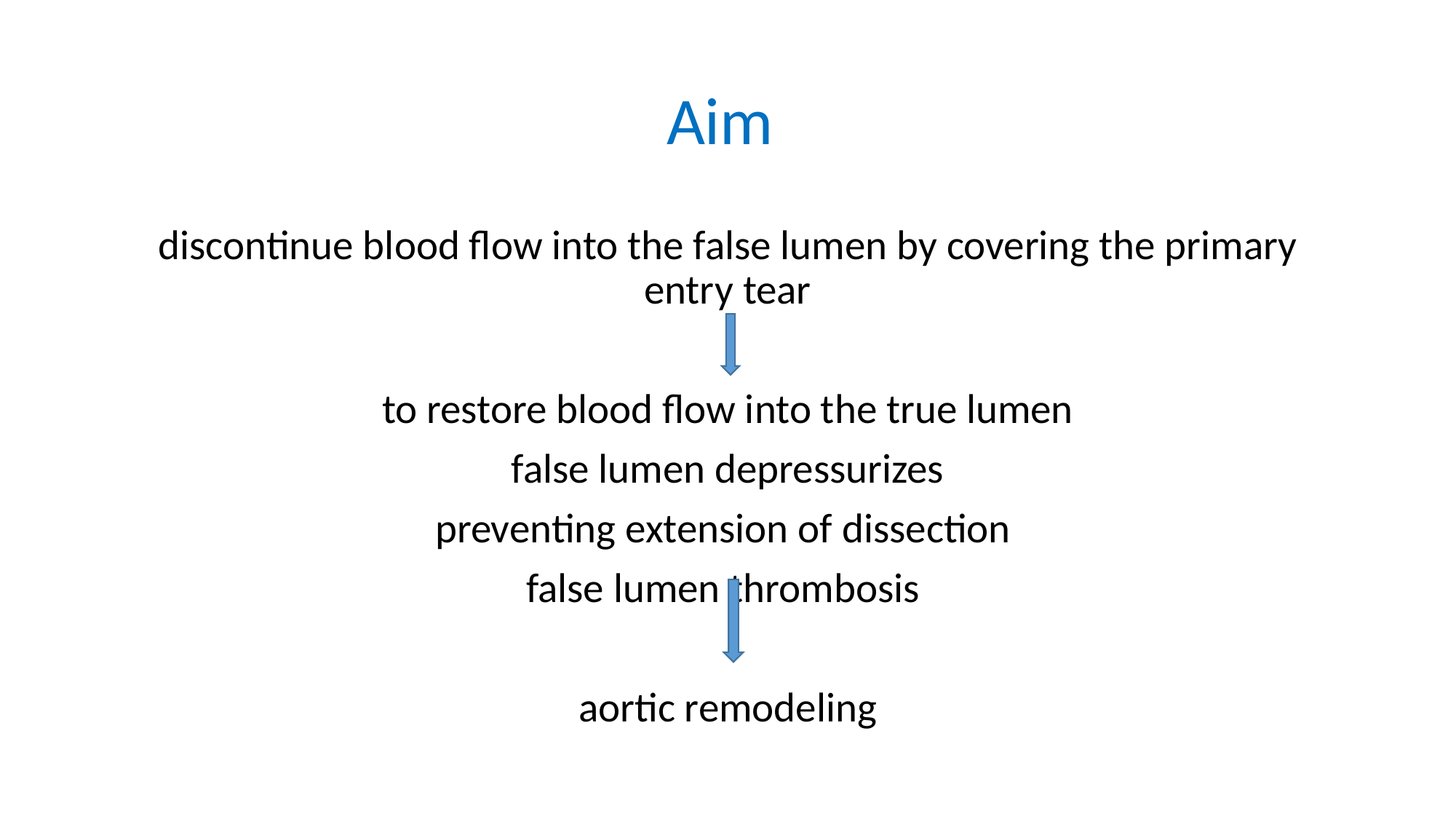

# Aim
discontinue blood flow into the false lumen by covering the primary entry tear

to restore blood flow into the true lumen
false lumen depressurizes
preventing extension of dissection
false lumen thrombosis

aortic remodeling